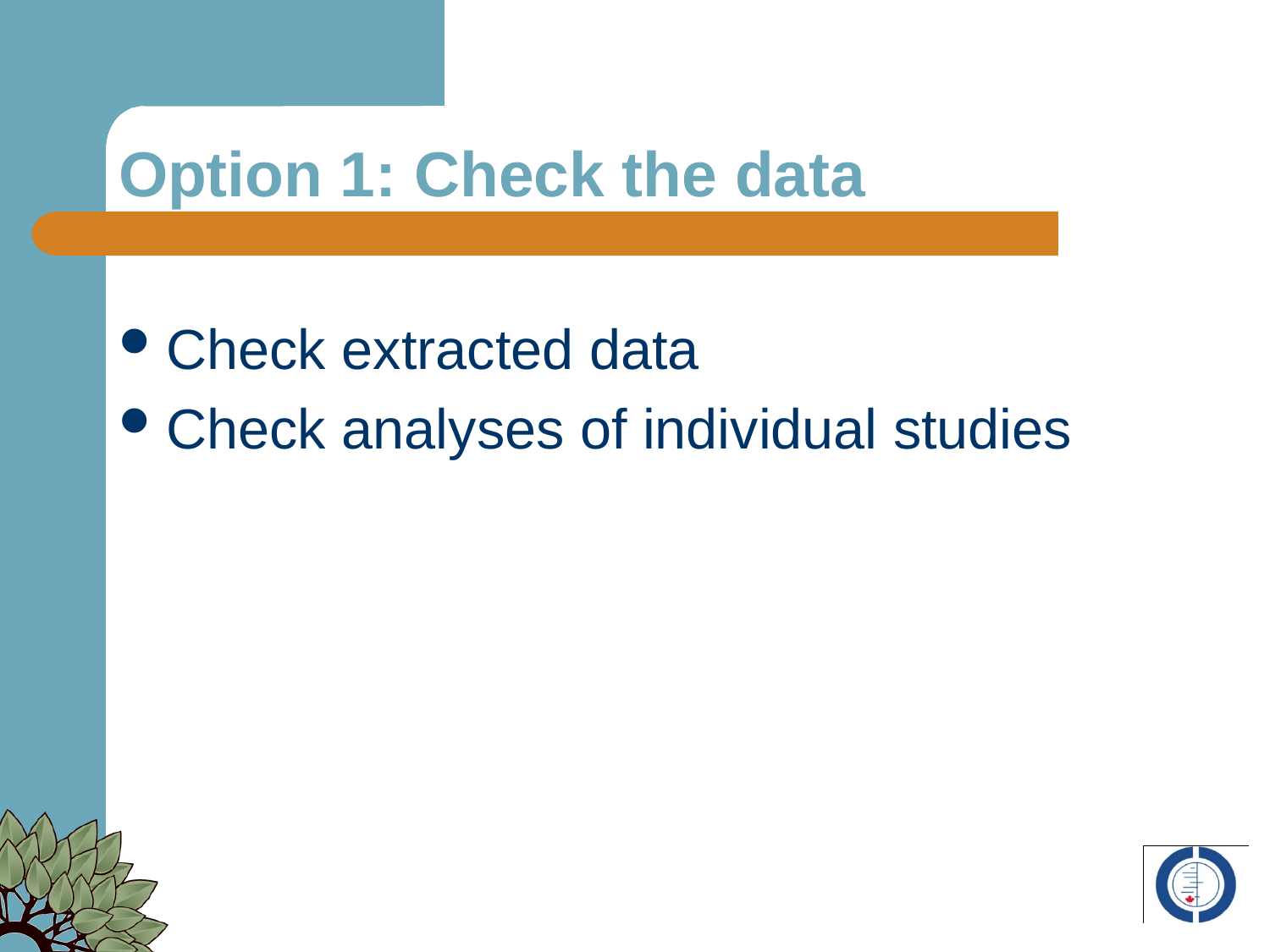

# Option 1: Check the data
Check extracted data
Check analyses of individual studies